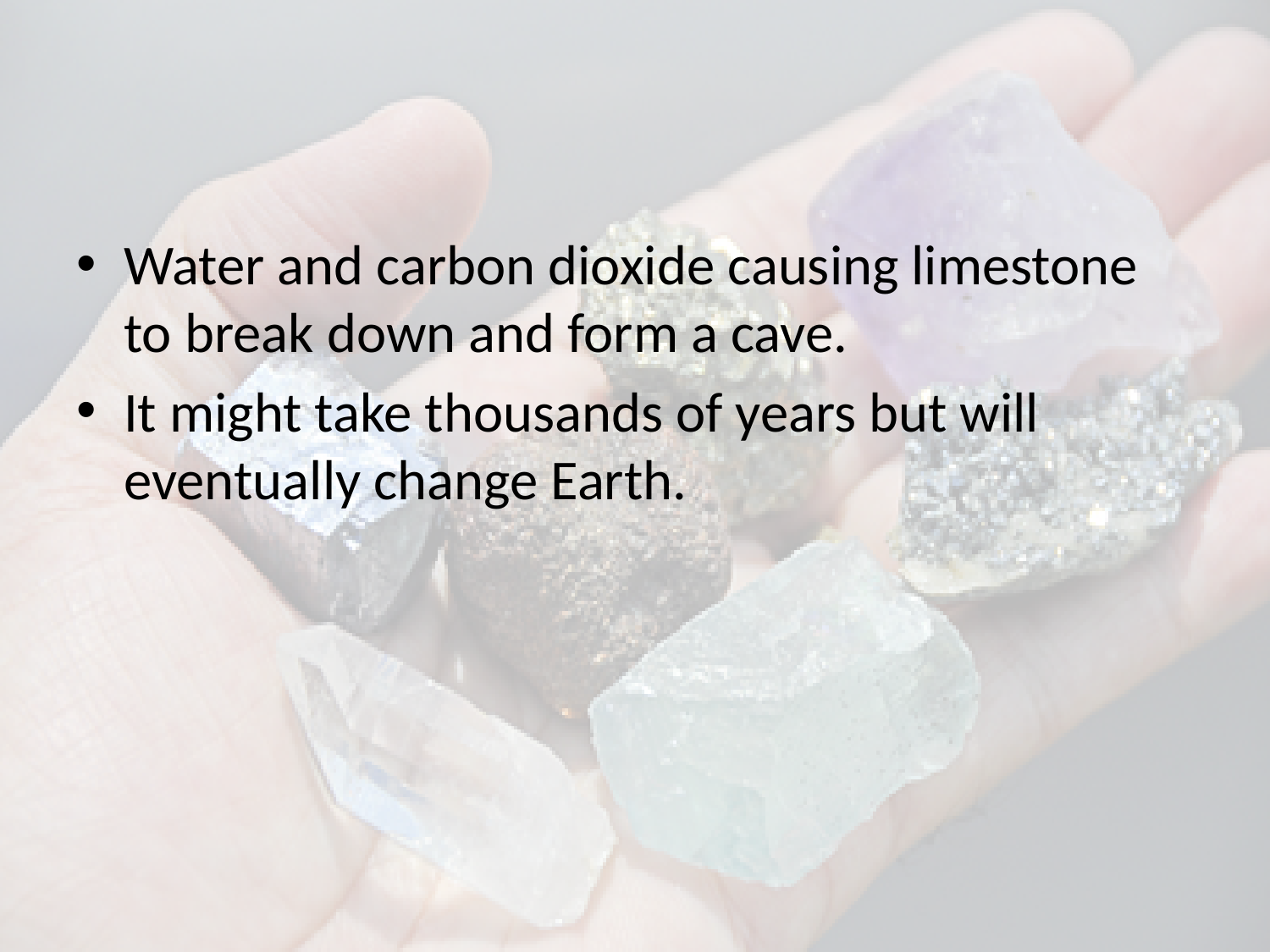

#
Water and carbon dioxide causing limestone to break down and form a cave.
It might take thousands of years but will eventually change Earth.